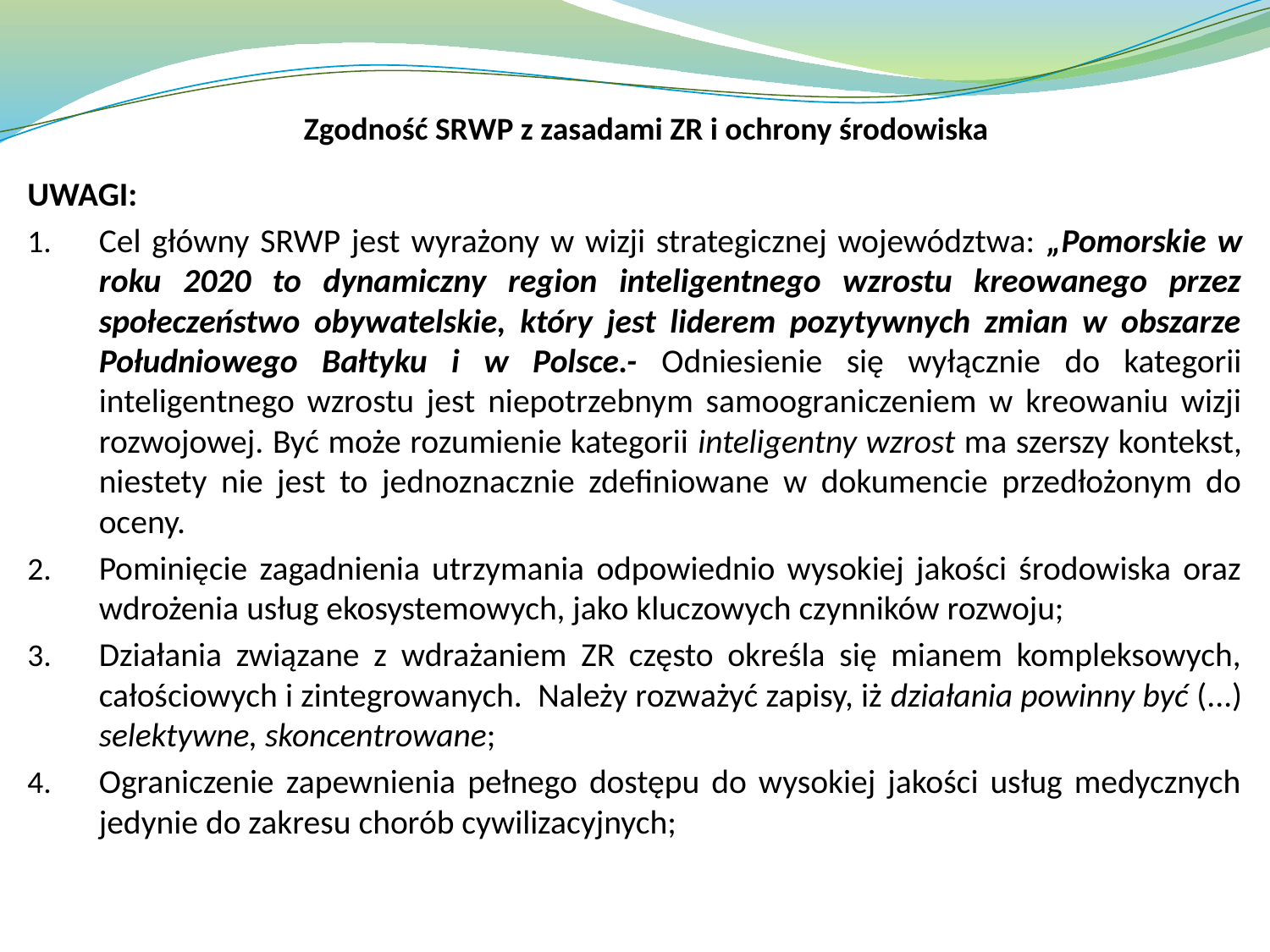

# Zgodność SRWP z zasadami ZR i ochrony środowiska
UWAGI:
Cel główny SRWP jest wyrażony w wizji strategicznej województwa: „Pomorskie w roku 2020 to dynamiczny region inteligentnego wzrostu kreowanego przez społeczeństwo obywatelskie, który jest liderem pozytywnych zmian w obszarze Południowego Bałtyku i w Polsce.- Odniesienie się wyłącznie do kategorii inteligentnego wzrostu jest niepotrzebnym samoograniczeniem w kreowaniu wizji rozwojowej. Być może rozumienie kategorii inteligentny wzrost ma szerszy kontekst, niestety nie jest to jednoznacznie zdefiniowane w dokumencie przedłożonym do oceny.
Pominięcie zagadnienia utrzymania odpowiednio wysokiej jakości środowiska oraz wdrożenia usług ekosystemowych, jako kluczowych czynników rozwoju;
Działania związane z wdrażaniem ZR często określa się mianem kompleksowych, całościowych i zintegrowanych.  Należy rozważyć zapisy, iż działania powinny być (...) selektywne, skoncentrowane;
Ograniczenie zapewnienia pełnego dostępu do wysokiej jakości usług medycznych jedynie do zakresu chorób cywilizacyjnych;